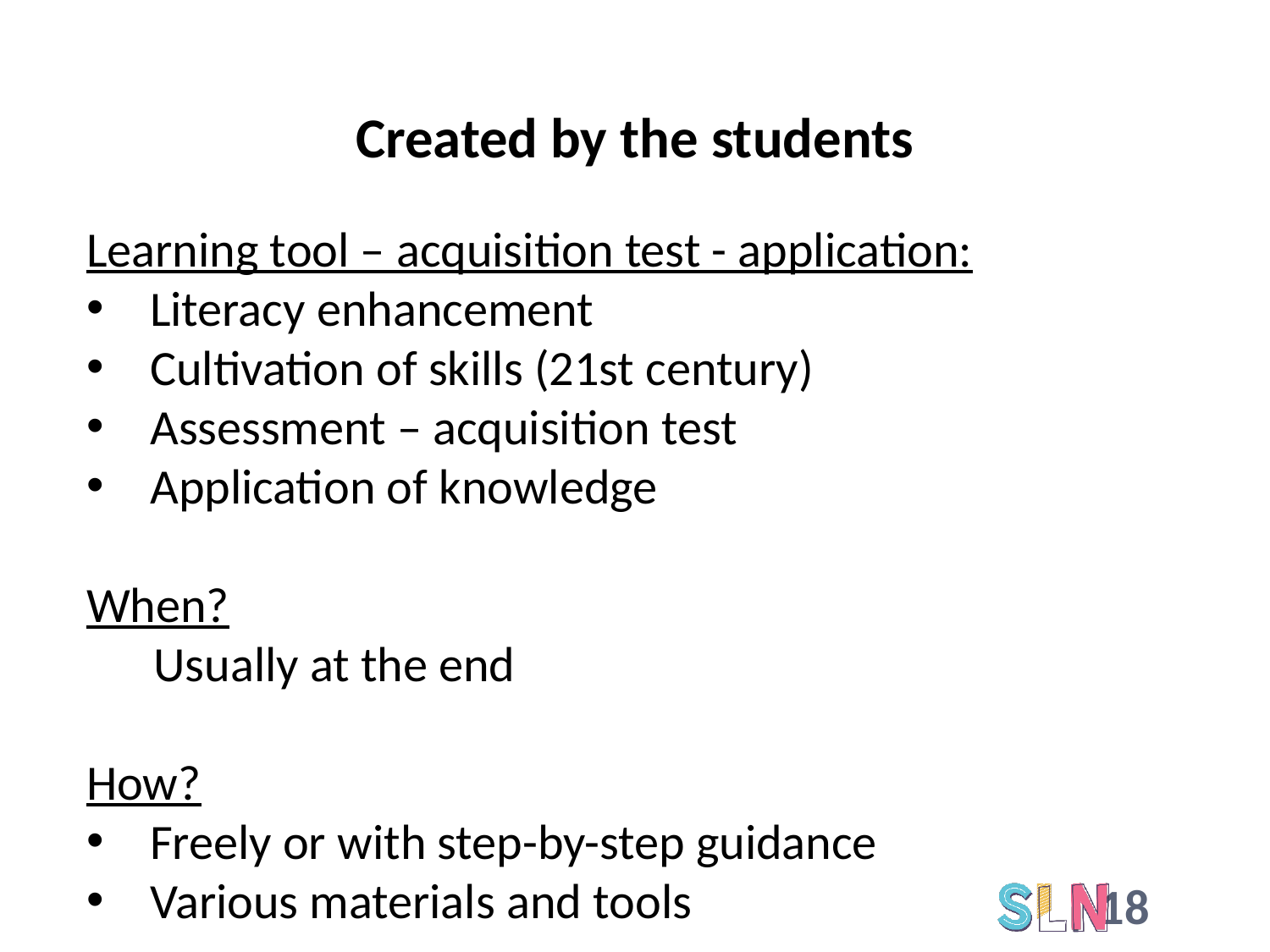

Created by the students
Learning tool – acquisition test - application:
Literacy enhancement
Cultivation of skills (21st century)
Assessment – acquisition test
Application of knowledge

When?
      Usually at the end

How?
Freely or with step-by-step guidance
Various materials and tools